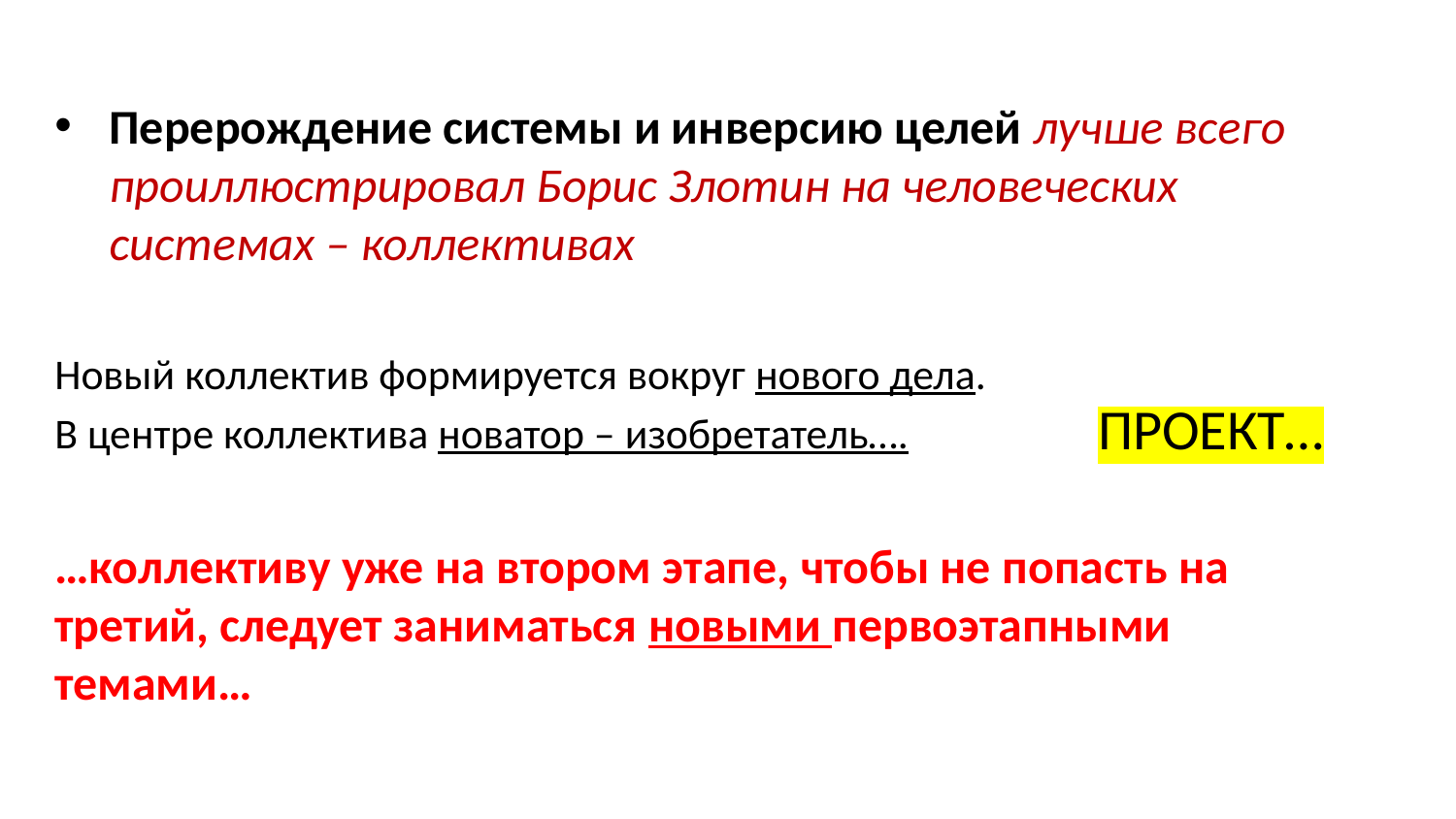

Перерождение системы и инверсию целей лучше всего проиллюстрировал Борис Злотин на человеческих системах – коллективах

Новый коллектив формируется вокруг нового дела.
В центре коллектива новатор – изобретатель….

…коллективу уже на втором этапе, чтобы не попасть на третий, следует заниматься новыми первоэтапными темами…
ПРОЕКТ…